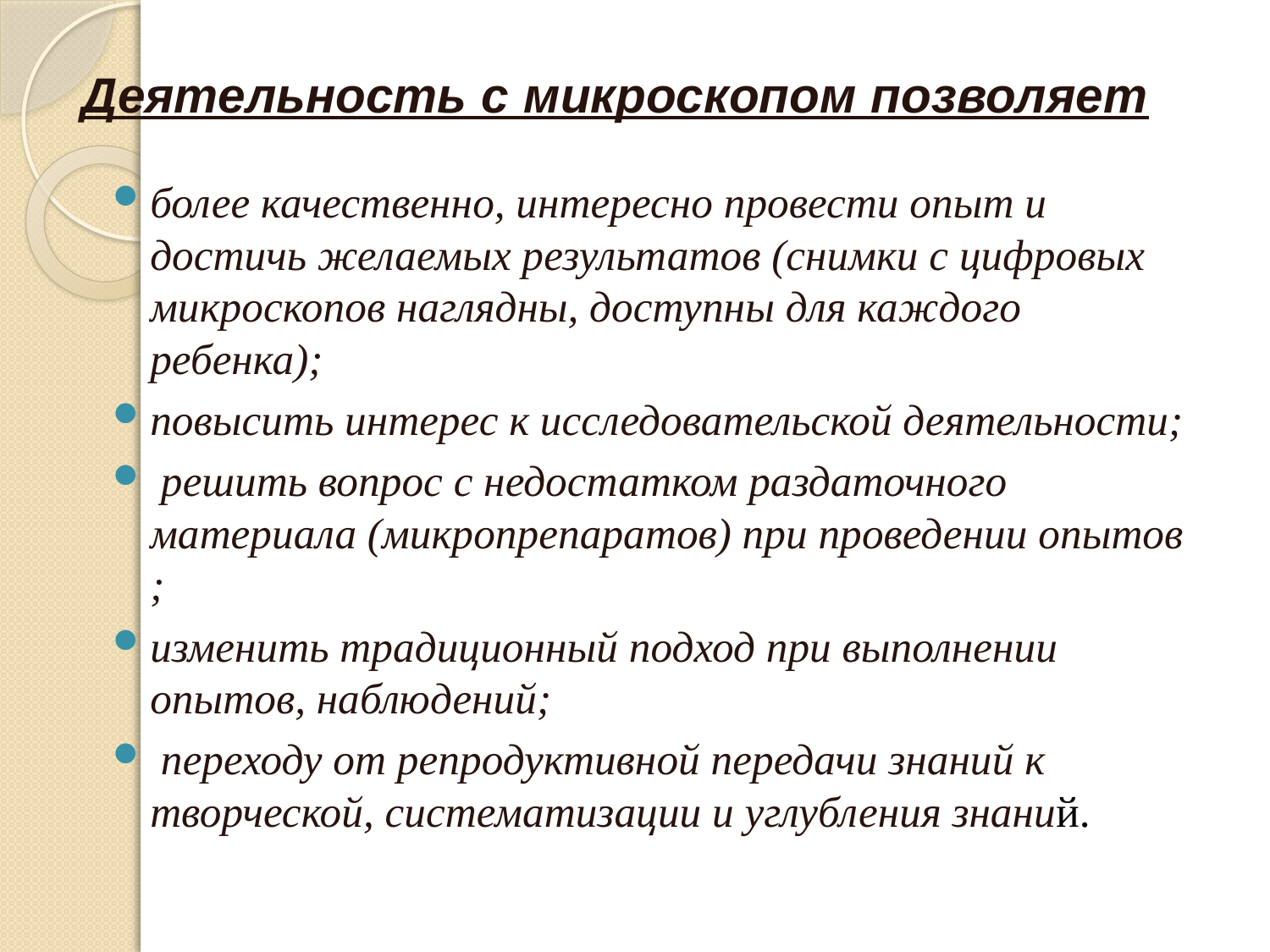

# Деятельность с микроскопом позволяет
более качественно, интересно провести опыт и достичь желаемых результатов (снимки с цифровых микроскопов наглядны, доступны для каждого ребенка);
повысить интерес к исследовательской деятельности;
 решить вопрос с недостатком раздаточного материала (микропрепаратов) при проведении опытов ;
изменить традиционный подход при выполнении опытов, наблюдений;
 переходу от репродуктивной передачи знаний к творческой, систематизации и углубления знаний.